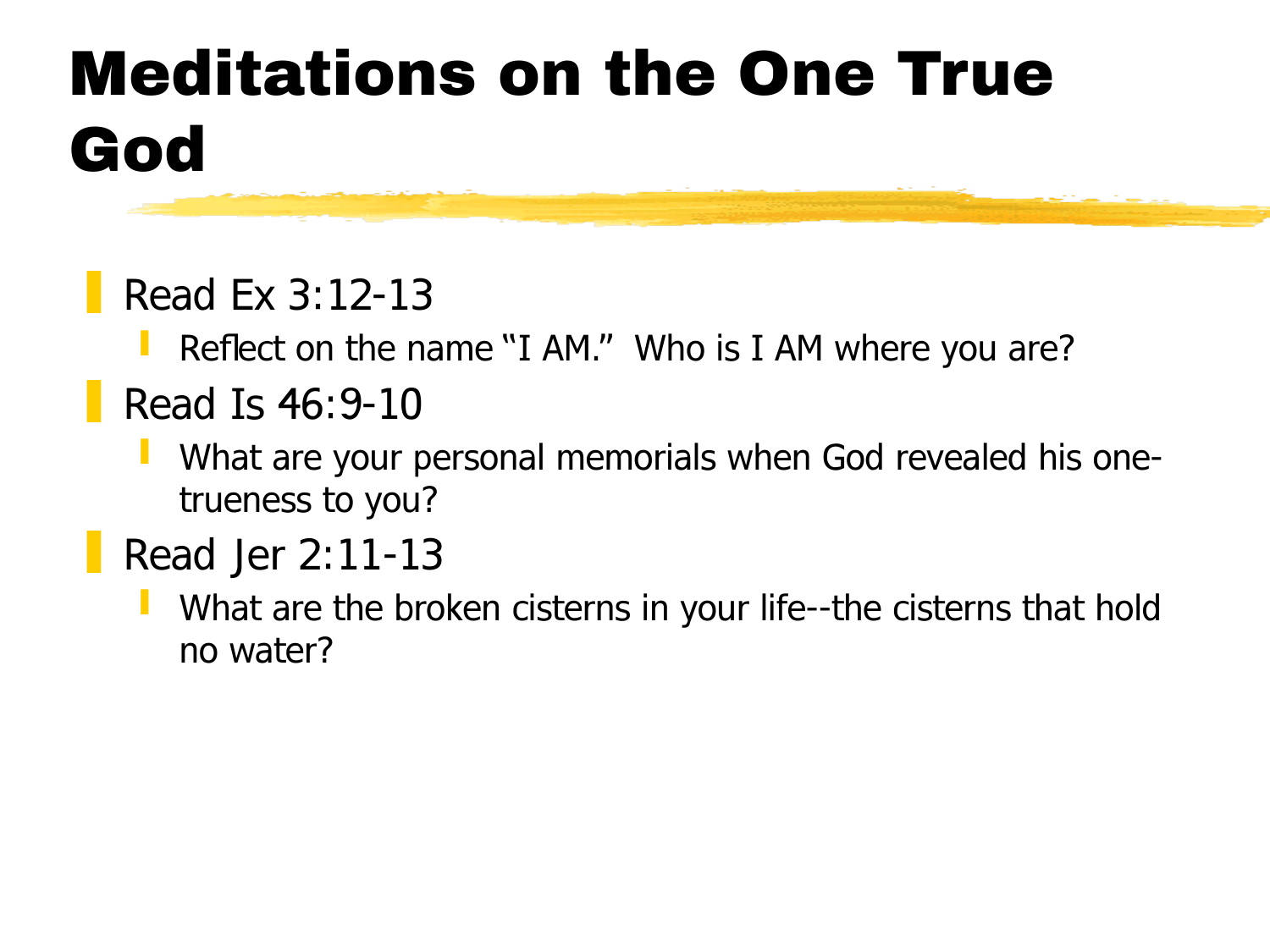

# Meditations on the One True God
Read Ex 3:12-13
Reflect on the name “I AM.”  Who is I AM where you are?
Read Is 46:9-10
What are your personal memorials when God revealed his one-trueness to you?
Read Jer 2:11-13
What are the broken cisterns in your life--the cisterns that hold no water?